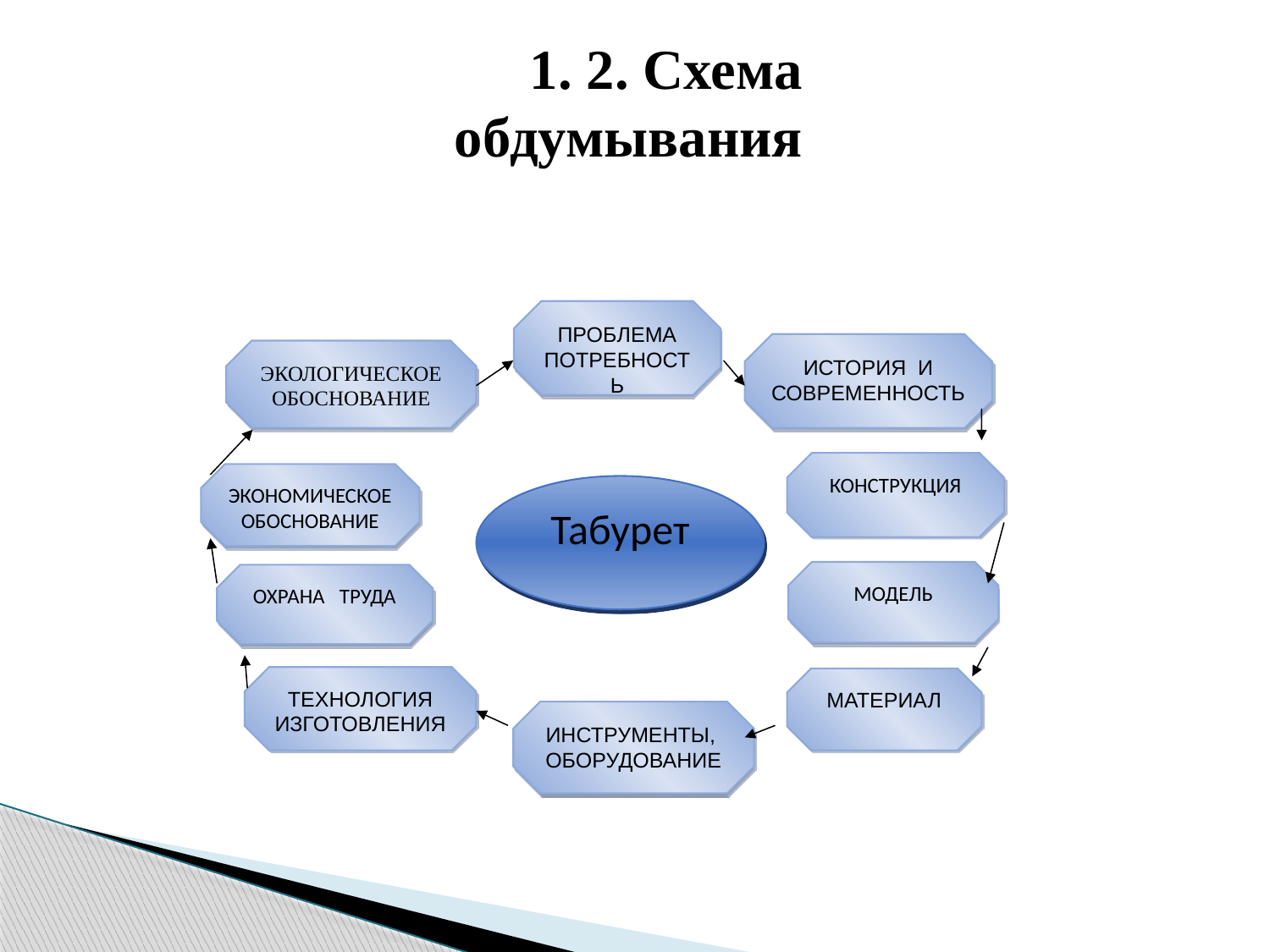

#
 1. 2. Схема обдумывания

ПРОБЛЕМА ПОТРЕБНОСТЬ
ИСТОРИЯ  И СОВРЕМЕННОСТЬ
ЭКОЛОГИЧЕСКОЕ
ОБОСНОВАНИЕ

КОНСТРУКЦИЯ
ЭКОНОМИЧЕСКОЕ ОБОСНОВАНИЕ
Табурет

МОДЕЛЬ
ОХРАНА   ТРУДА

ТЕХНОЛОГИЯ ИЗГОТОВЛЕНИЯ
МАТЕРИАЛ
ИНСТРУМЕНТЫ,  ОБОРУДОВАНИЕ